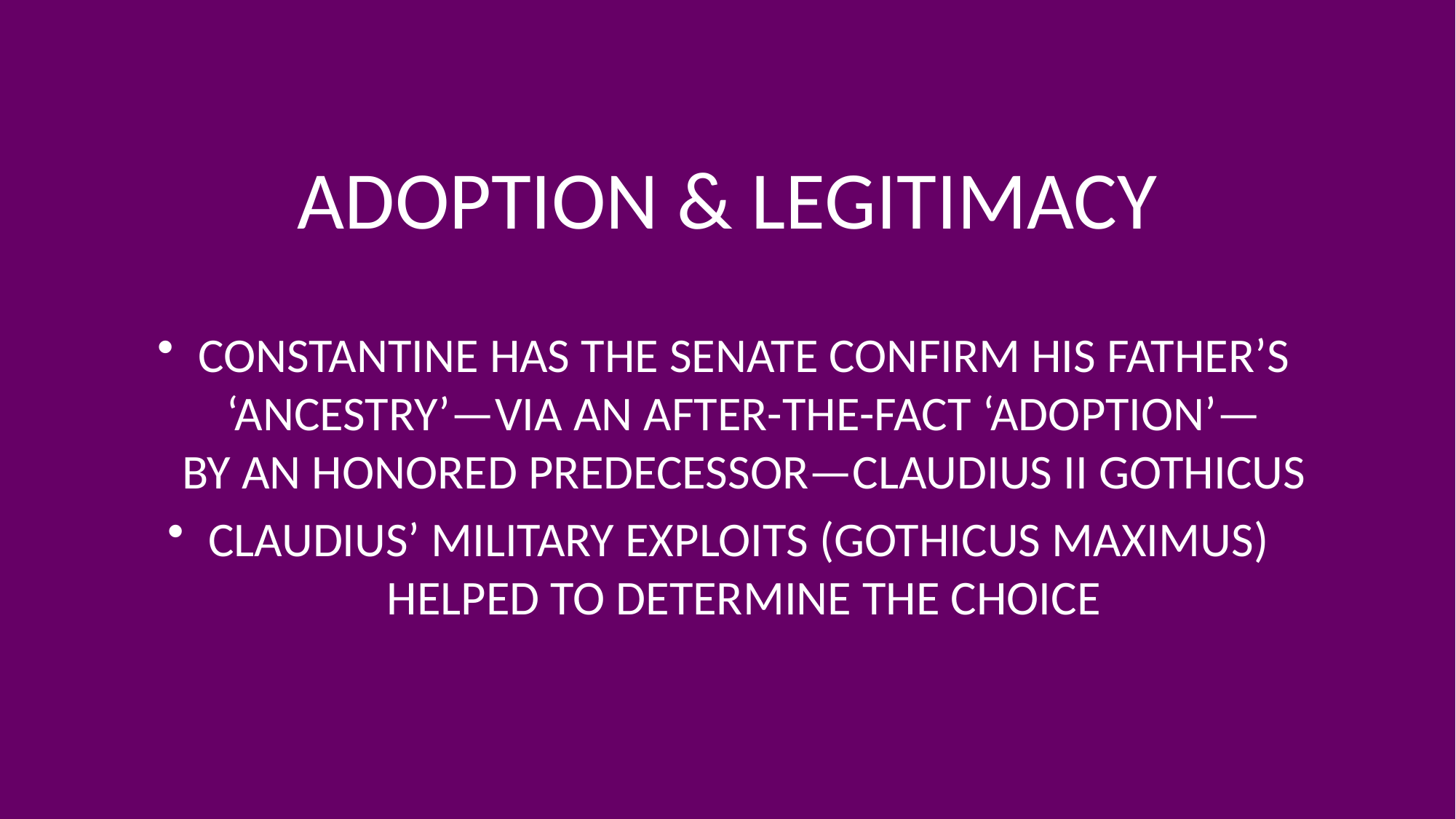

# ADOPTION & LEGITIMACY
CONSTANTINE HAS THE SENATE CONFIRM HIS FATHER’S ‘ANCESTRY’—VIA AN AFTER-THE-FACT ‘ADOPTION’—
BY AN HONORED PREDECESSOR—CLAUDIUS II GOTHICUS
CLAUDIUS’ MILITARY EXPLOITS (GOTHICUS MAXIMUS)
HELPED TO DETERMINE THE CHOICE